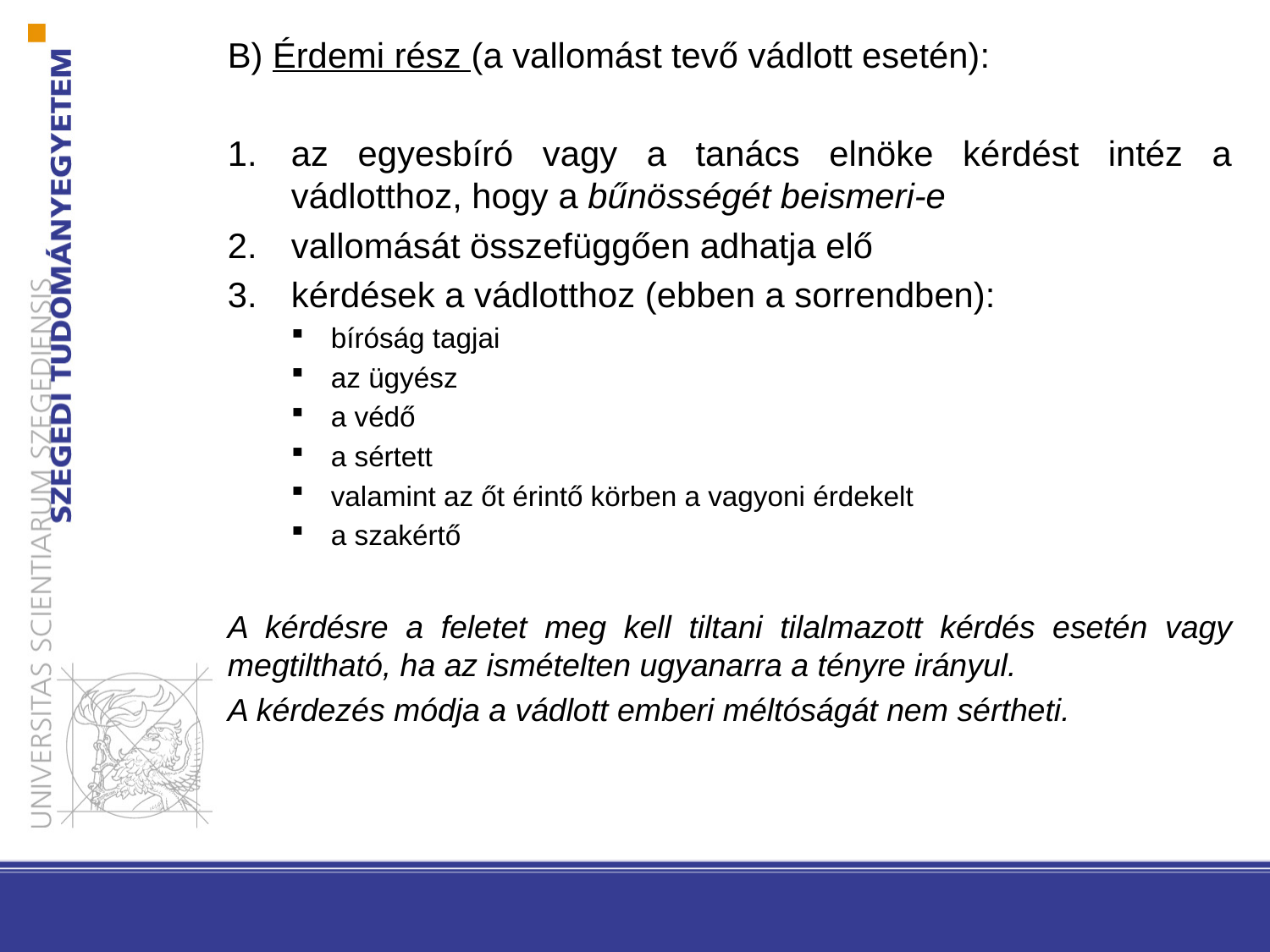

B) Érdemi rész (a vallomást tevő vádlott esetén):

az egyesbíró vagy a tanács elnöke kérdést intéz a vádlotthoz, hogy a bűnösségét beismeri-e
vallomását összefüggően adhatja elő
kérdések a vádlotthoz (ebben a sorrendben):
bíróság tagjai
az ügyész
a védő
a sértett
valamint az őt érintő körben a vagyoni érdekelt
a szakértő

A kérdésre a feletet meg kell tiltani tilalmazott kérdés esetén vagy megtiltható, ha az ismételten ugyanarra a tényre irányul.
A kérdezés módja a vádlott emberi méltóságát nem sértheti.